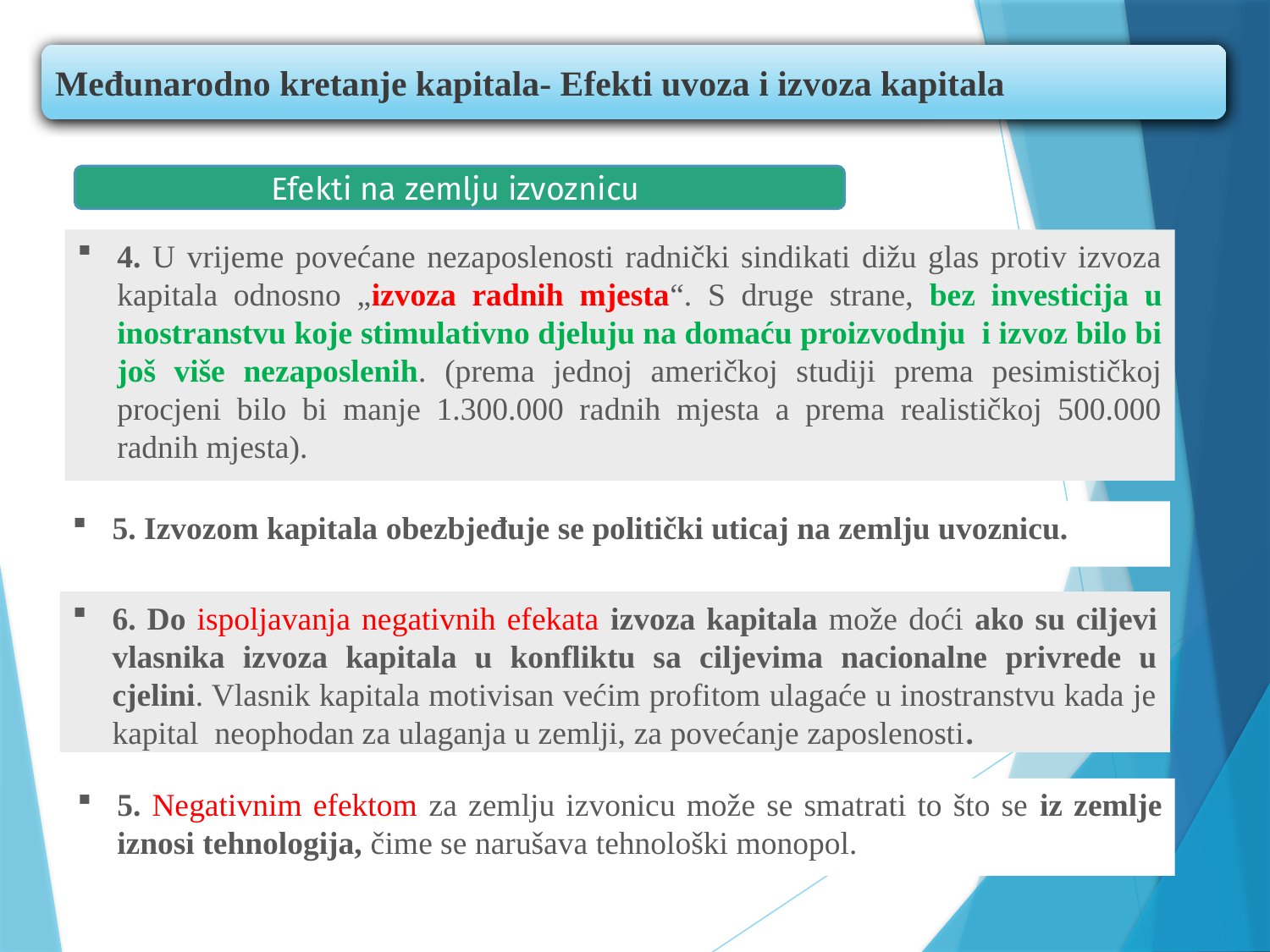

Međunarodno kretanje kapitala- Efekti uvoza i izvoza kapitala
Efekti na zemlju izvoznicu
4. U vrijeme povećane nezaposlenosti radnički sindikati dižu glas protiv izvoza kapitala odnosno „izvoza radnih mjesta“. S druge strane, bez investicija u inostranstvu koje stimulativno djeluju na domaću proizvodnju  i izvoz bilo bi još više nezaposlenih. (prema jednoj američkoj studiji prema pesimističkoj procjeni bilo bi manje 1.300.000 radnih mjesta a prema realističkoj 500.000 radnih mjesta).

5. Izvozom kapitala obezbjeđuje se politički uticaj na zemlju uvoznicu.
6. Do ispoljavanja negativnih efekata izvoza kapitala može doći ako su ciljevi vlasnika izvoza kapitala u konfliktu sa ciljevima nacionalne privrede u cjelini. Vlasnik kapitala motivisan većim profitom ulagaće u inostranstvu kada je kapital  neophodan za ulaganja u zemlji, za povećanje zaposlenosti.
5. Negativnim efektom za zemlju izvonicu može se smatrati to što se iz zemlje iznosi tehnologija, čime se narušava tehnološki monopol.
16